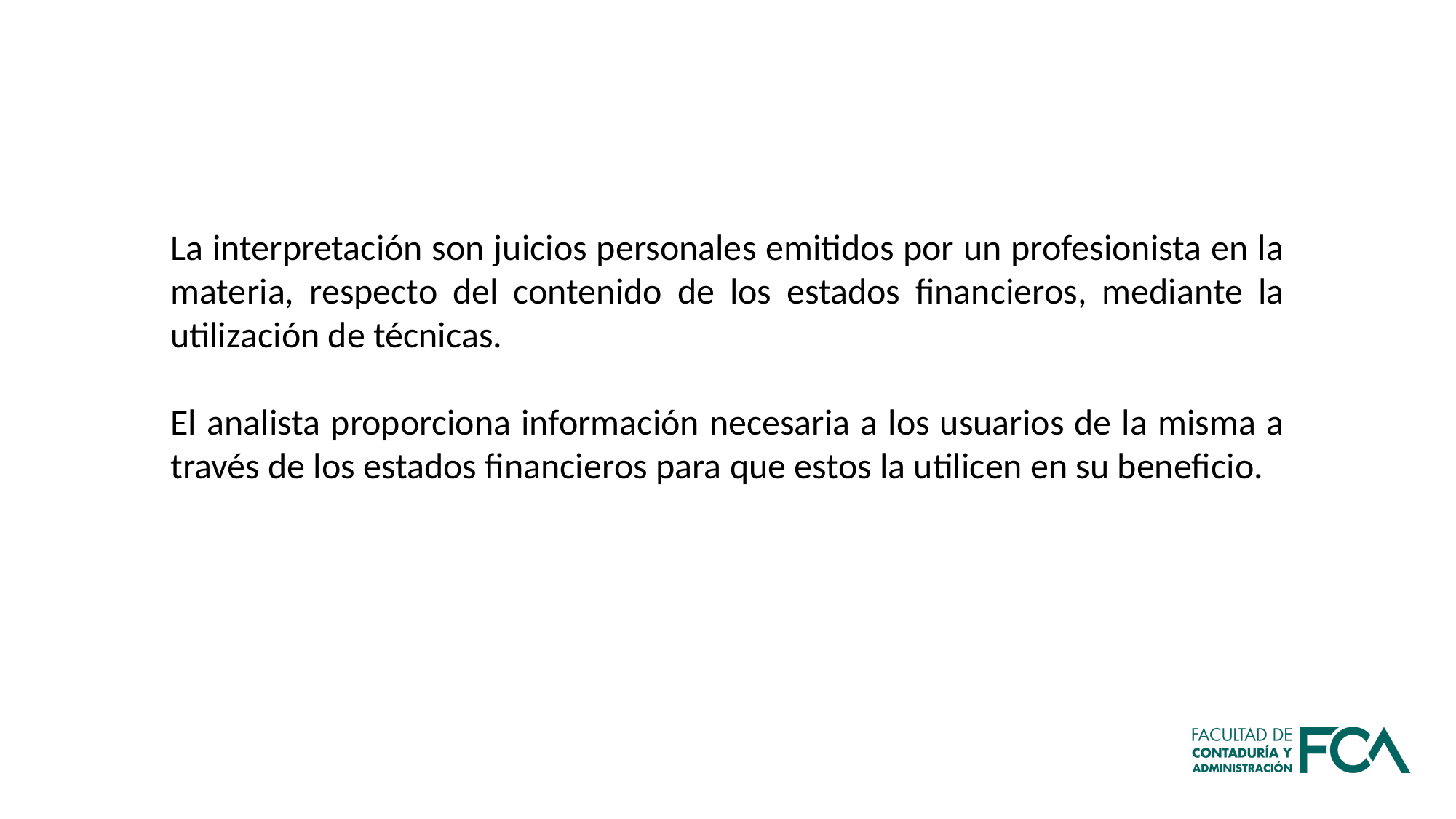

La interpretación son juicios personales emitidos por un profesionista en la materia, respecto del contenido de los estados financieros, mediante la utilización de técnicas.

El analista proporciona información necesaria a los usuarios de la misma a través de los estados financieros para que estos la utilicen en su beneficio.